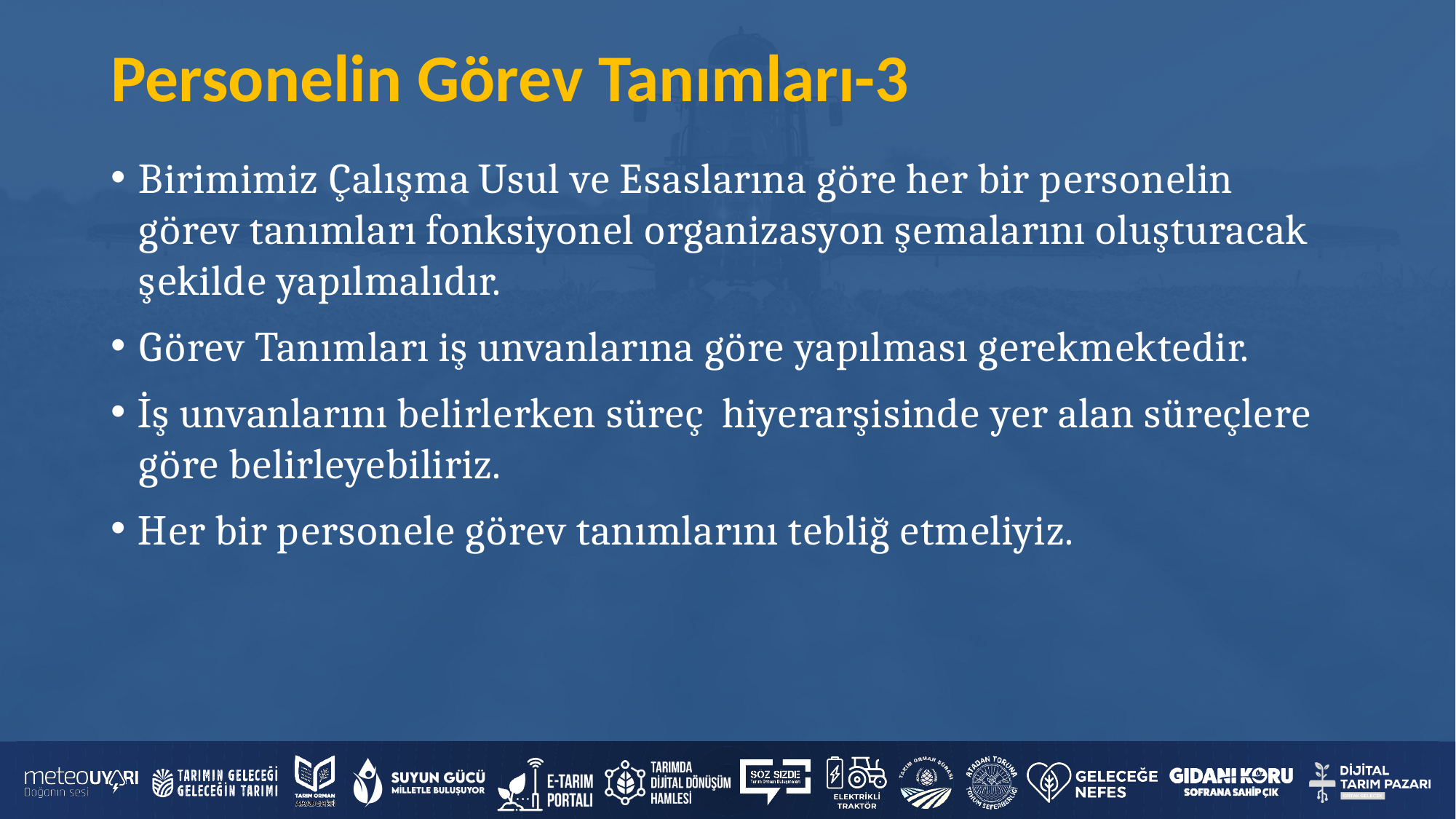

# Personelin Görev Tanımları-3
Birimimiz Çalışma Usul ve Esaslarına göre her bir personelin görev tanımları fonksiyonel organizasyon şemalarını oluşturacak şekilde yapılmalıdır.
Görev Tanımları iş unvanlarına göre yapılması gerekmektedir.
İş unvanlarını belirlerken süreç  hiyerarşisinde yer alan süreçlere göre belirleyebiliriz.
Her bir personele görev tanımlarını tebliğ etmeliyiz.